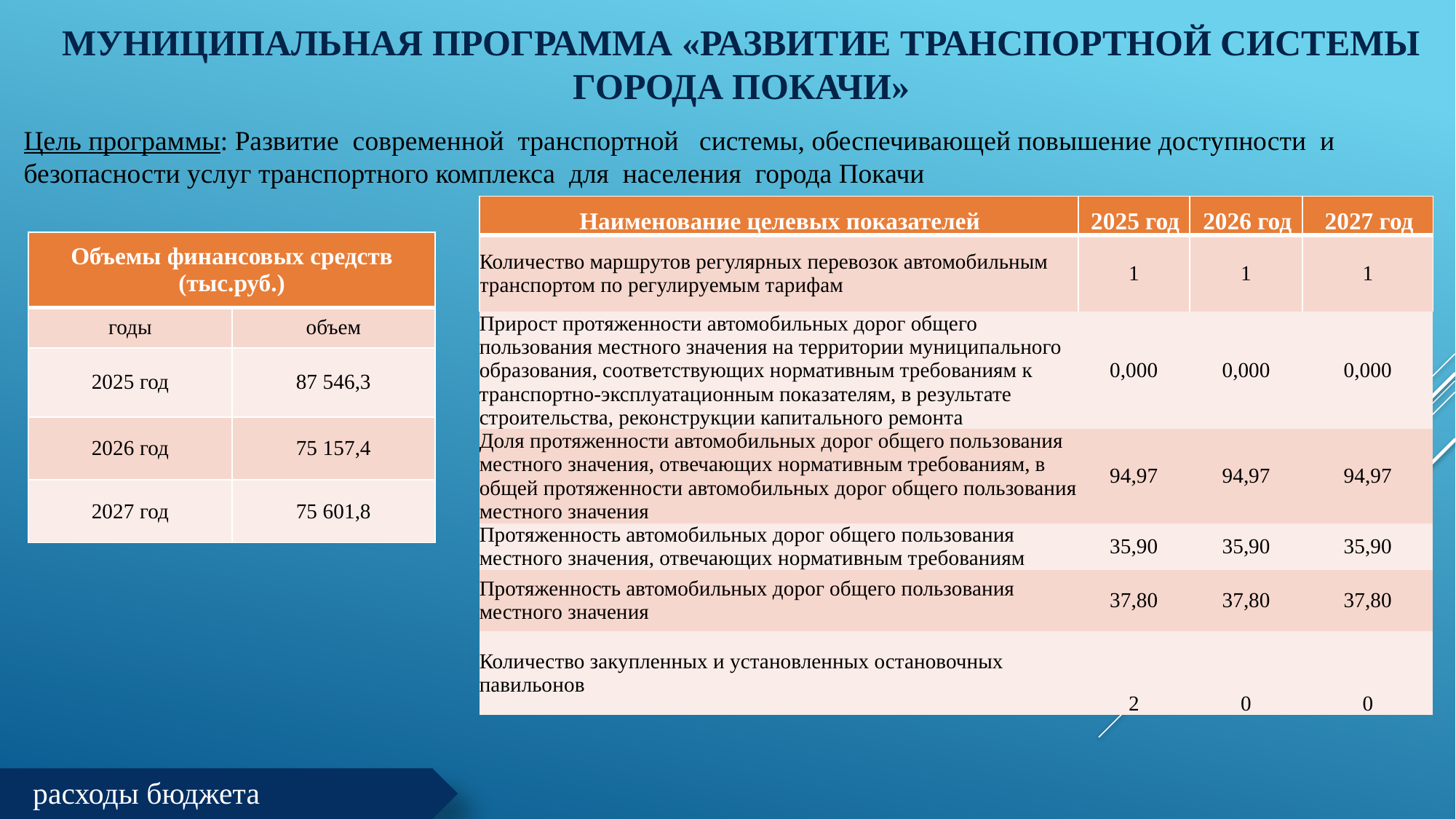

# Муниципальная программа «Развитие транспортной системы города Покачи»
Цель программы: Развитие  современной  транспортной   системы, обеспечивающей повышение доступности  и  безопасности услуг транспортного комплекса  для  населения  города Покачи
| Наименование целевых показателей | 2025 год | 2026 год | 2027 год |
| --- | --- | --- | --- |
| Количество маршрутов регулярных перевозок автомобильным транспортом по регулируемым тарифам | 1 | 1 | 1 |
| Прирост протяженности автомобильных дорог общего пользования местного значения на территории муниципального образования, соответствующих нормативным требованиям к транспортно-эксплуатационным показателям, в результате строительства, реконструкции капитального ремонта | 0,000 | 0,000 | 0,000 |
| Доля протяженности автомобильных дорог общего пользования местного значения, отвечающих нормативным требованиям, в общей протяженности автомобильных дорог общего пользования местного значения | 94,97 | 94,97 | 94,97 |
| Протяженность автомобильных дорог общего пользования местного значения, отвечающих нормативным требованиям | 35,90 | 35,90 | 35,90 |
| Протяженность автомобильных дорог общего пользования местного значения | 37,80 | 37,80 | 37,80 |
| Количество закупленных и установленных остановочных павильонов | 2 | 0 | 0 |
| Объемы финансовых средств (тыс.руб.) |  |
| --- | --- |
| годы | объем |
| 2025 год | 87 546,3 |
| 2026 год | 75 157,4 |
| 2027 год | 75 601,8 |

расходы бюджета